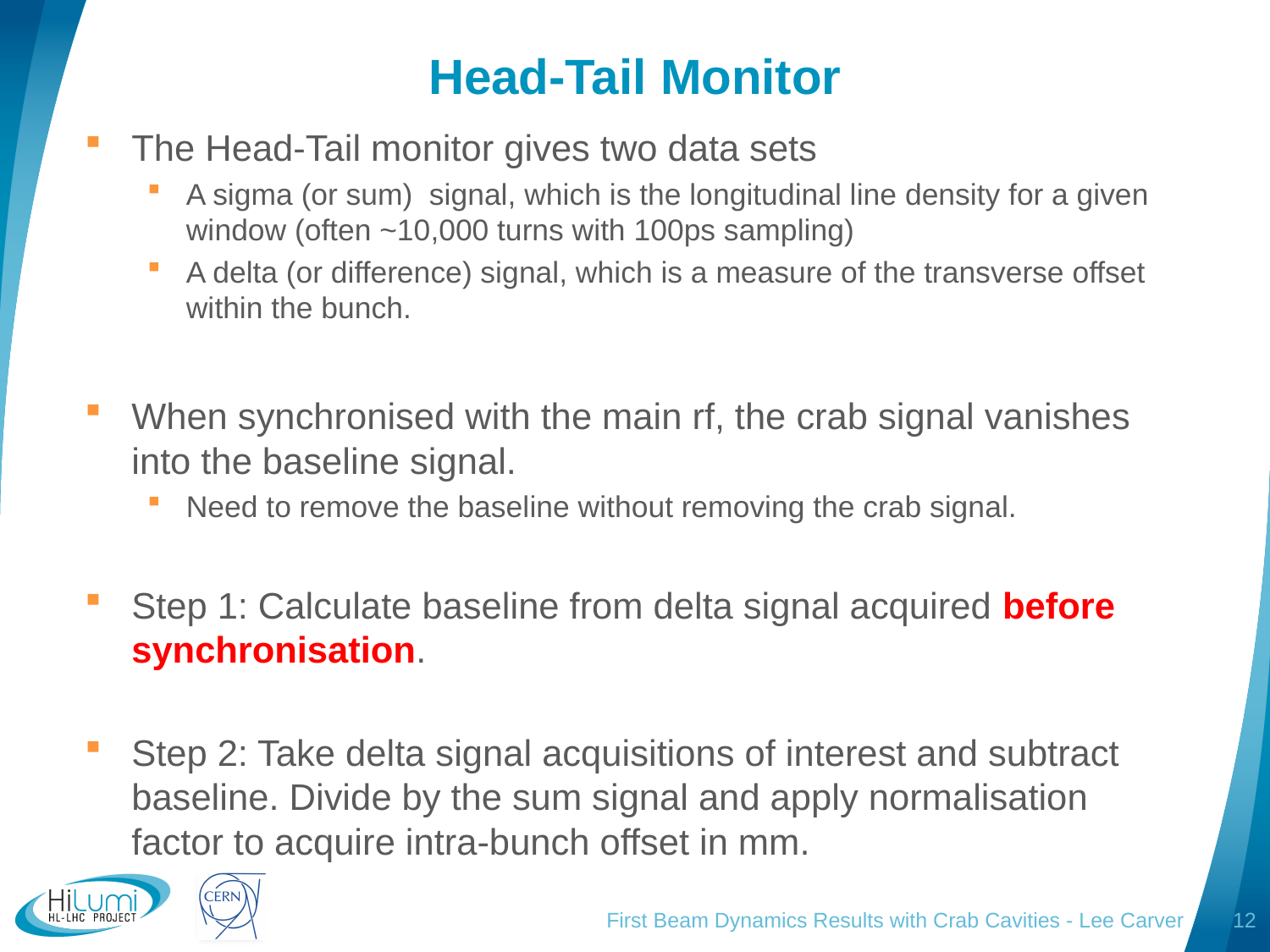

# Head-Tail Monitor
The Head-Tail monitor gives two data sets
A sigma (or sum)  signal, which is the longitudinal line density for a given window (often ~10,000 turns with 100ps sampling)
A delta (or difference) signal, which is a measure of the transverse offset within the bunch.

When synchronised with the main rf, the crab signal vanishes into the baseline signal.
Need to remove the baseline without removing the crab signal.

Step 1: Calculate baseline from delta signal acquired before synchronisation.

Step 2: Take delta signal acquisitions of interest and subtract baseline. Divide by the sum signal and apply normalisation factor to acquire intra-bunch offset in mm.
First Beam Dynamics Results with Crab Cavities - Lee Carver
12